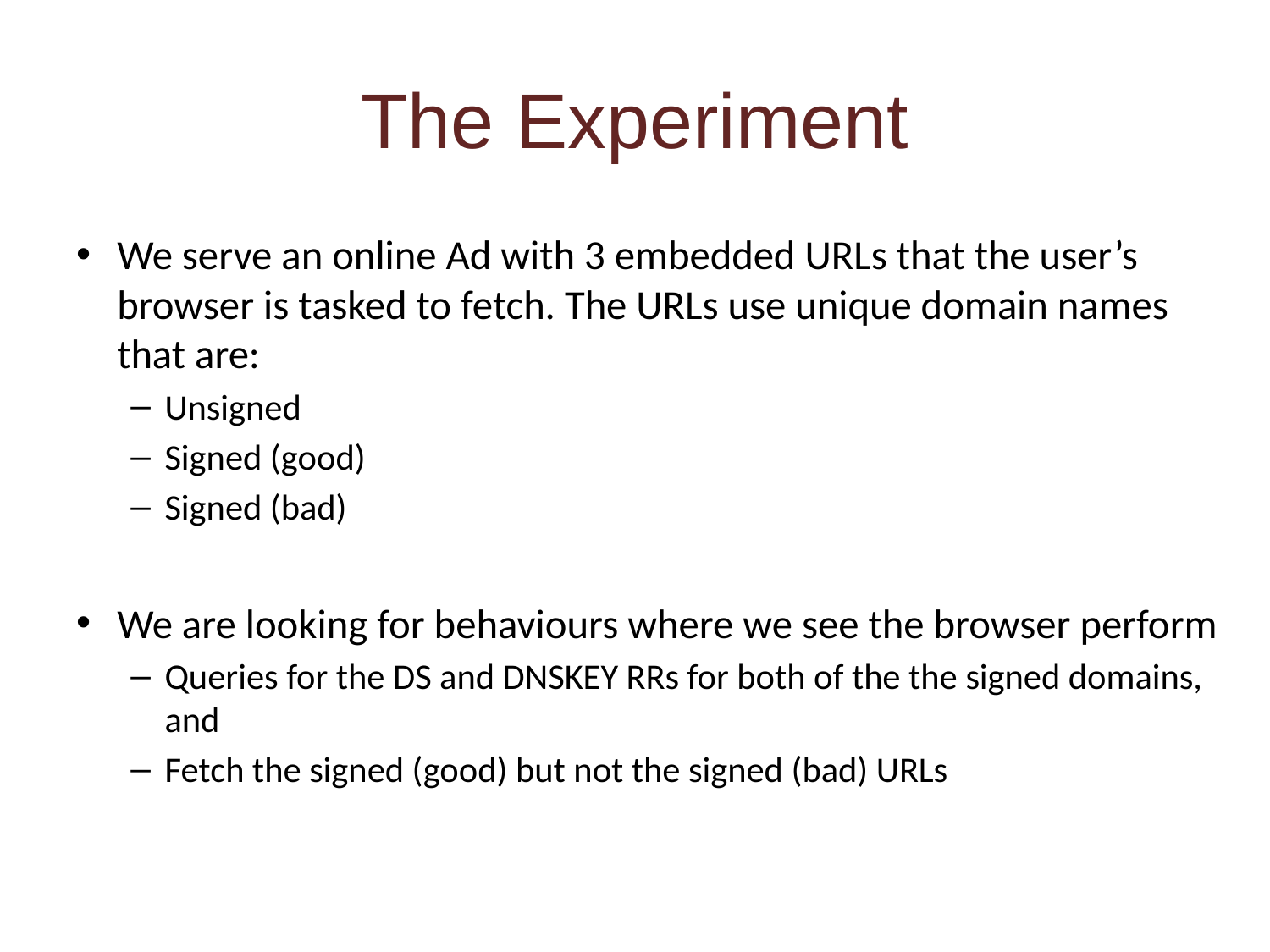

# The Experiment
We serve an online Ad with 3 embedded URLs that the user’s browser is tasked to fetch. The URLs use unique domain names that are:
Unsigned
Signed (good)
Signed (bad)

We are looking for behaviours where we see the browser perform
Queries for the DS and DNSKEY RRs for both of the the signed domains, and
Fetch the signed (good) but not the signed (bad) URLs